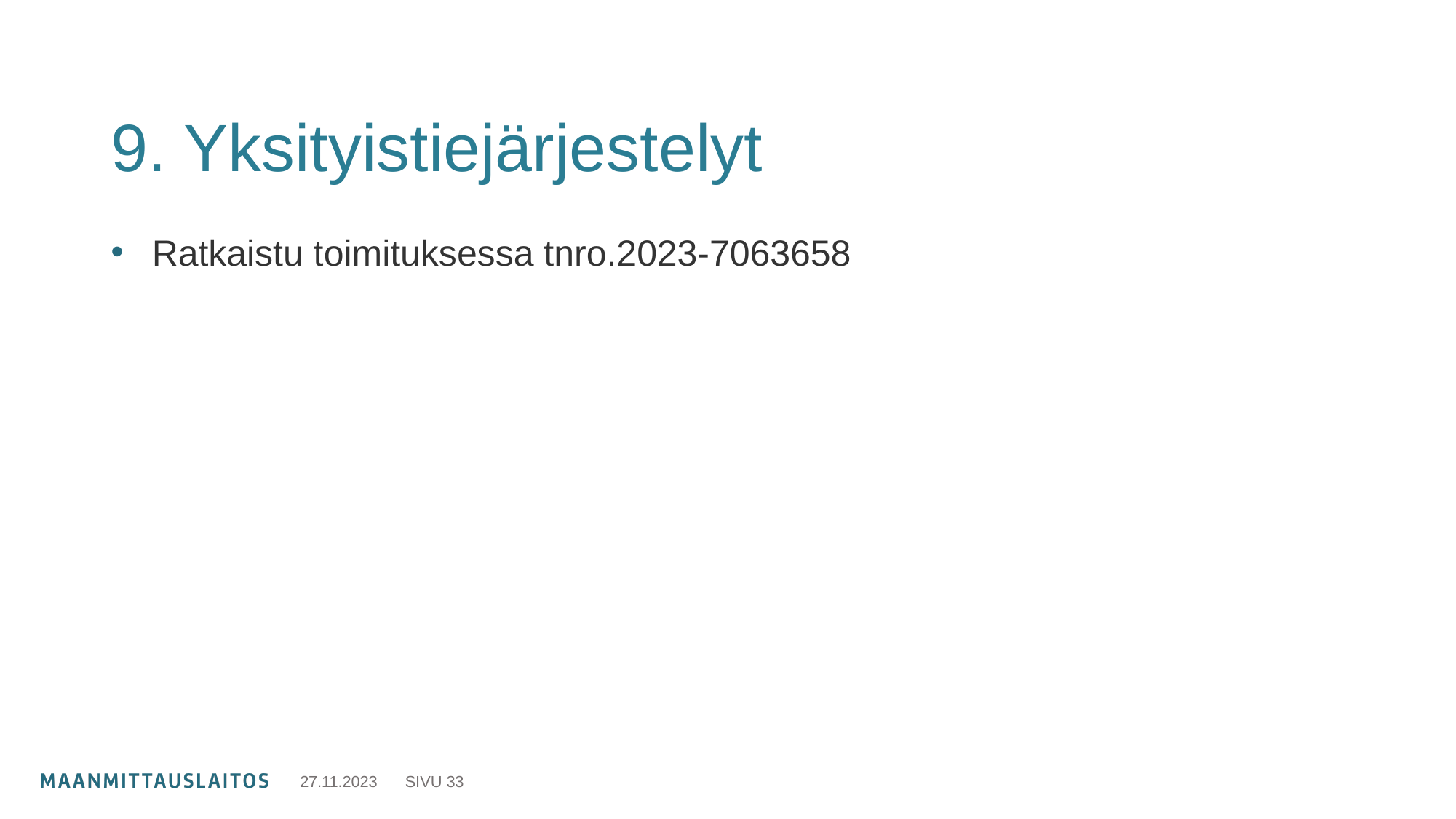

# 9. Yksityistiejärjestelyt
Ratkaistu toimituksessa tnro.2023-7063658
27.11.2023
SIVU 33